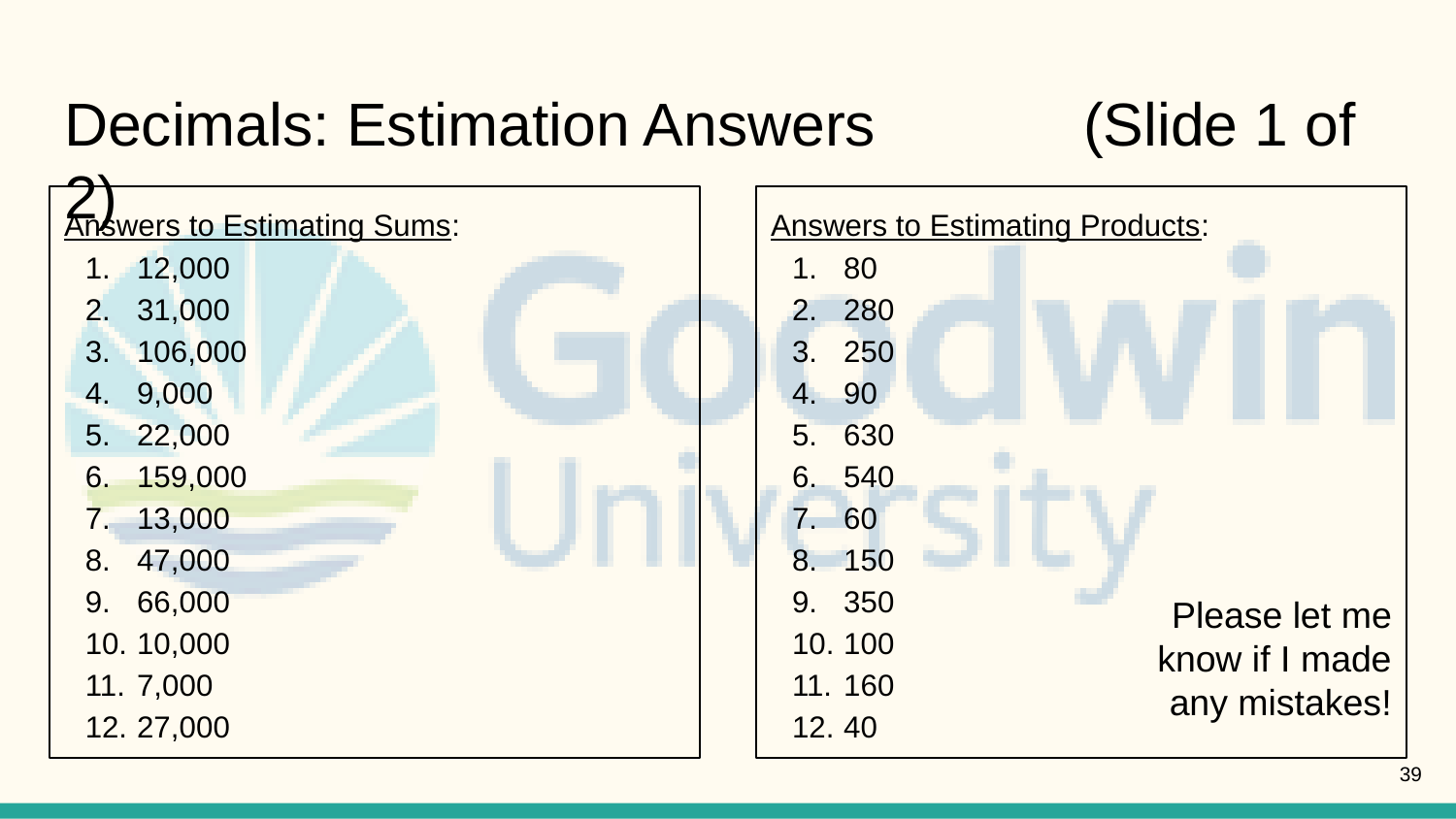

# Decimals: Estimation Answers		(Slide 1 of 2)
Answers to Estimating Sums:
12,000
31,000
106,000
9,000
22,000
159,000
13,000
47,000
66,000
10,000
7,000
27,000
Answers to Estimating Products:
80
280
250
90
630
540
60
150
350
100
160
40
Please let me know if I made any mistakes!
39